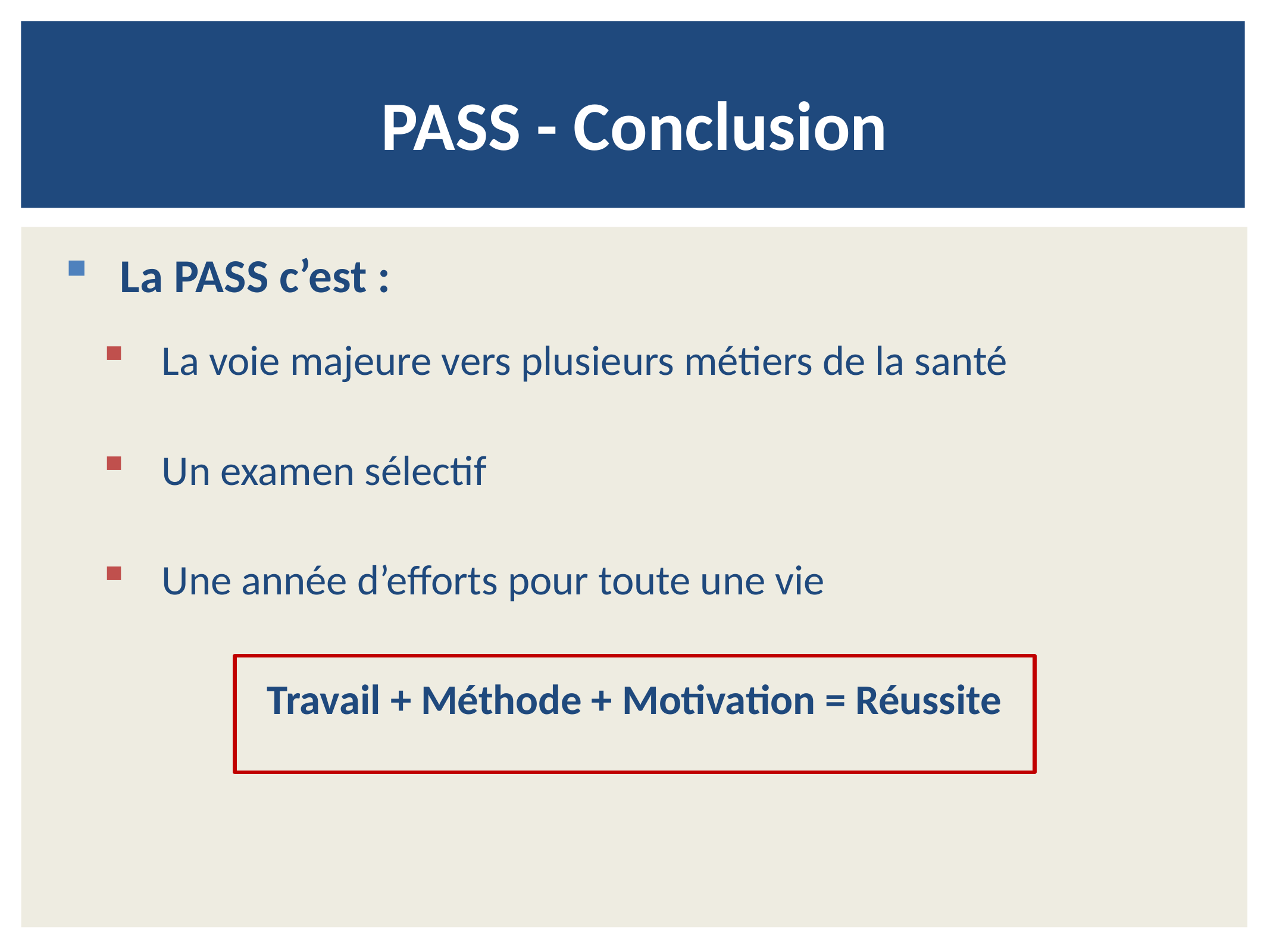

# PASS - Conclusion
La PASS c’est :

La voie majeure vers plusieurs métiers de la santé

Un examen sélectif

Une année d’efforts pour toute une vie

Travail + Méthode + Motivation = Réussite